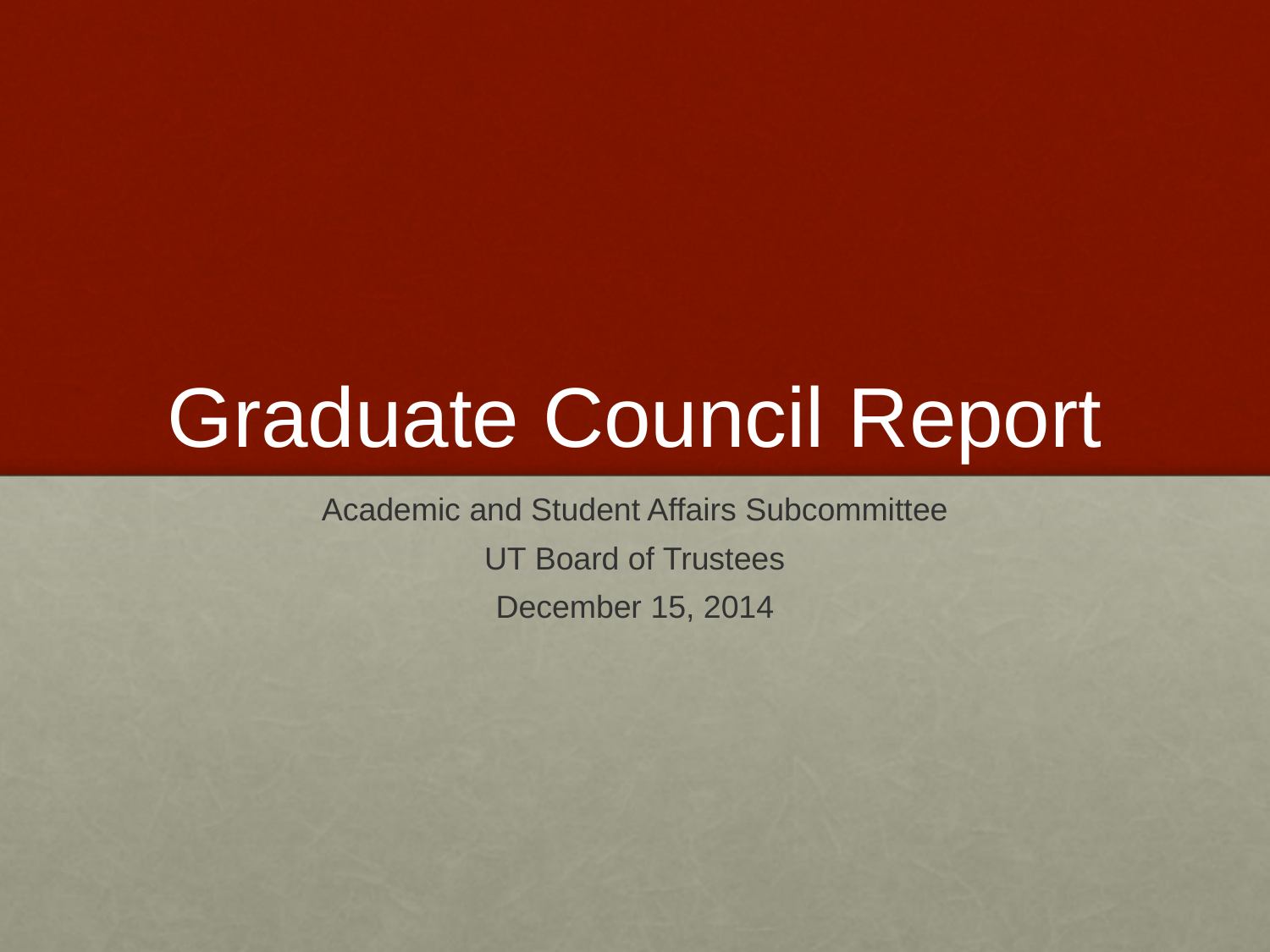

# Graduate Council Report
Academic and Student Affairs Subcommittee
UT Board of Trustees
December 15, 2014